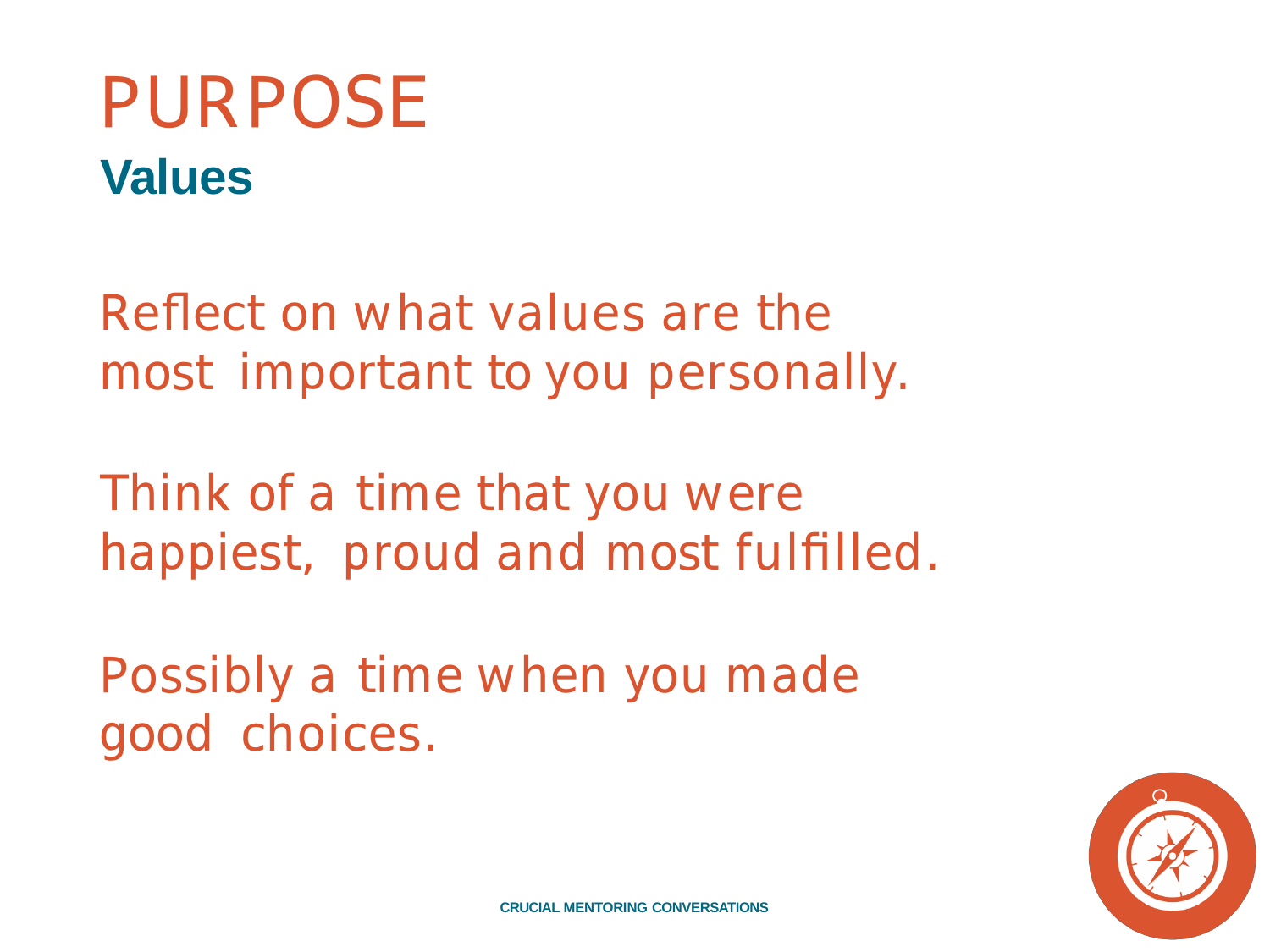

# PURPOSE
Values
Reflect on what values are the most  important to you personally.

Think of a time that you were happiest,  proud and most fulfilled.

Possibly a time when you made good  choices.

CRUCIAL MENTORING CONVERSATIONS